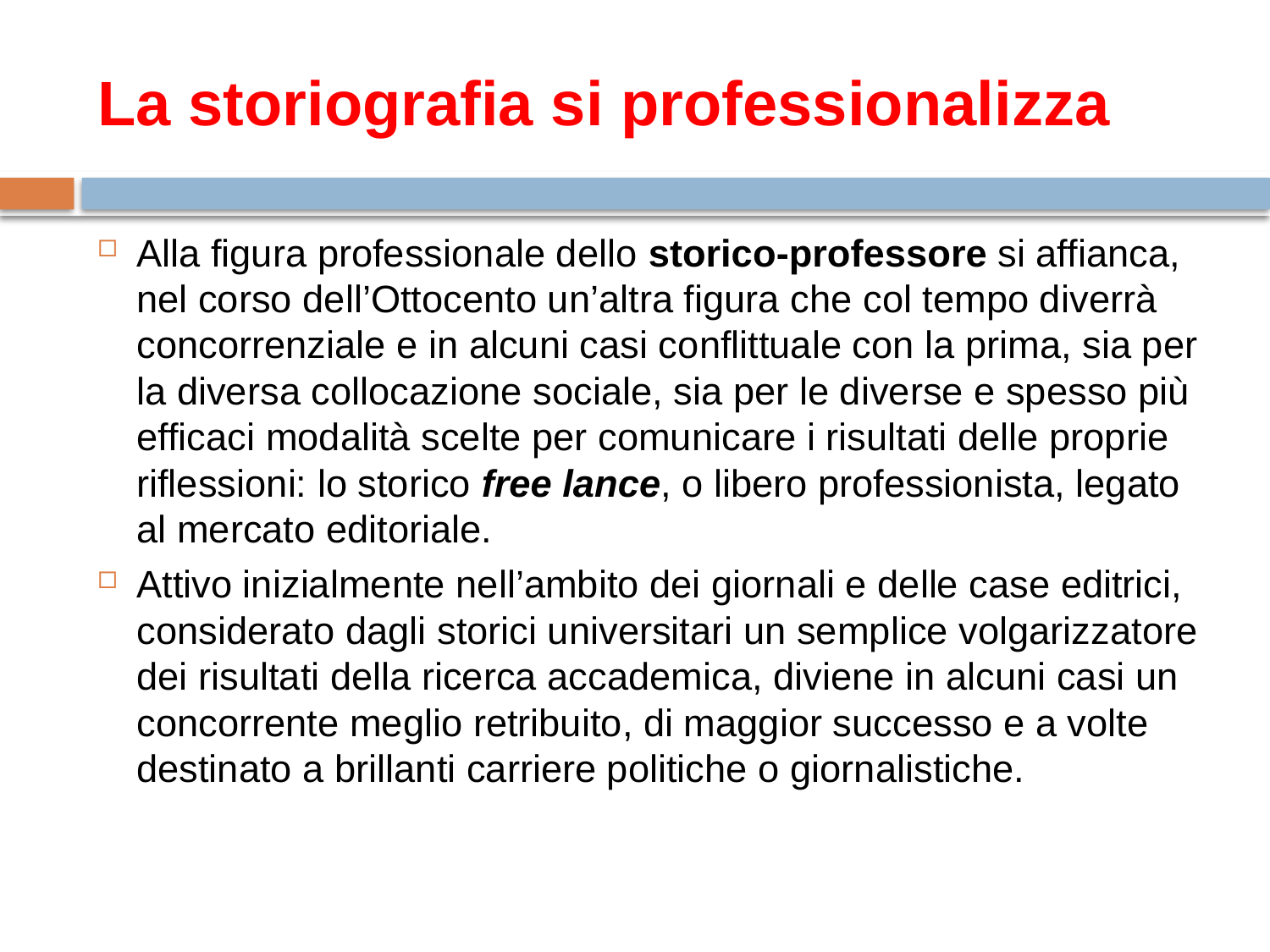

# La storiografia si professionalizza
Alla figura professionale dello storico-professore si affianca, nel corso dell’Ottocento un’altra figura che col tempo diverrà concorrenziale e in alcuni casi conflittuale con la prima, sia per la diversa collocazione sociale, sia per le diverse e spesso più efficaci modalità scelte per comunicare i risultati delle proprie riflessioni: lo storico free lance, o libero professionista, legato al mercato editoriale.
Attivo inizialmente nell’ambito dei giornali e delle case editrici, considerato dagli storici universitari un semplice volgarizzatore dei risultati della ricerca accademica, diviene in alcuni casi un concorrente meglio retribuito, di maggior successo e a volte destinato a brillanti carriere politiche o giornalistiche.